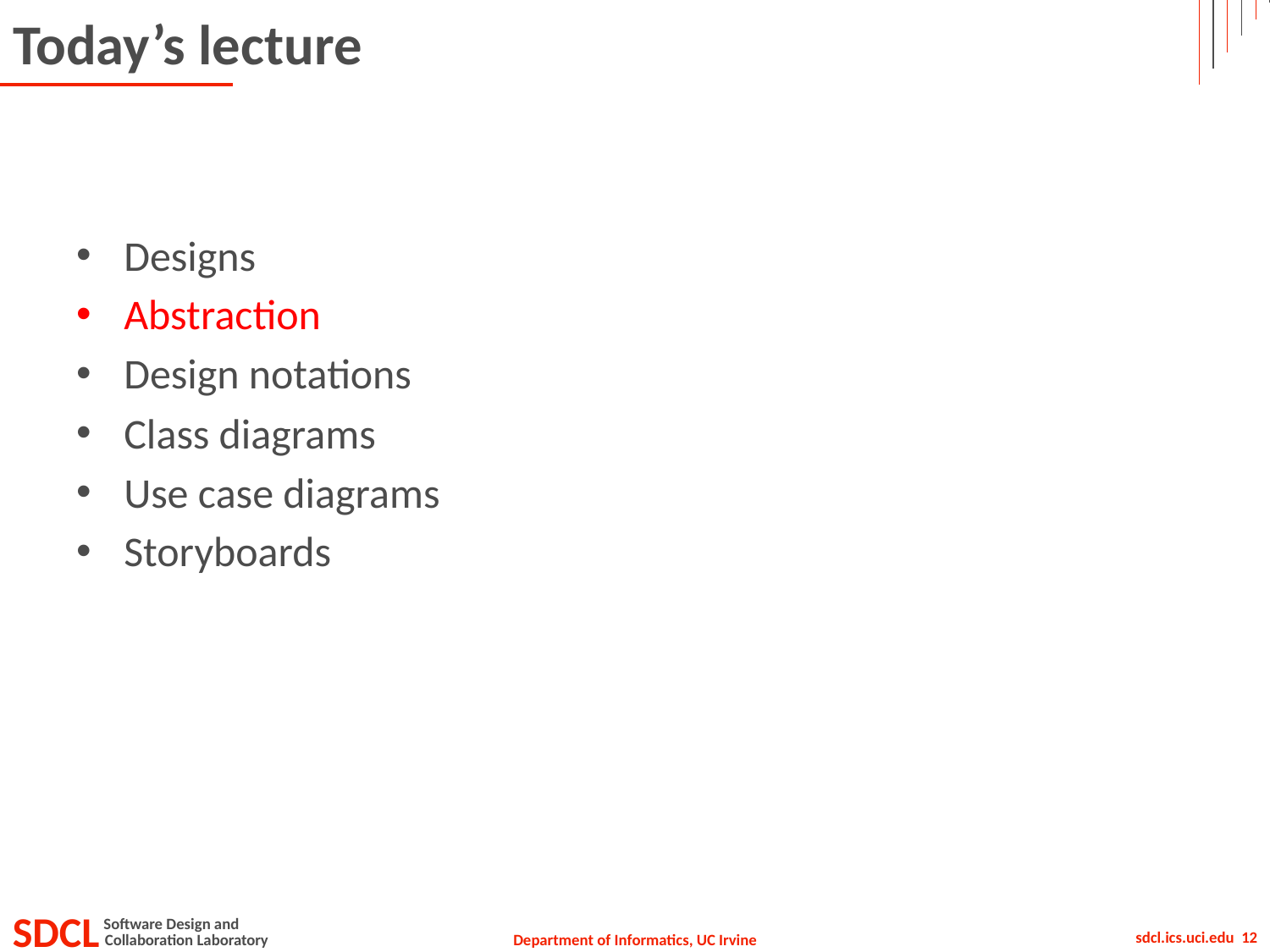

# Today’s lecture
Designs
Abstraction
Design notations
Class diagrams
Use case diagrams
Storyboards